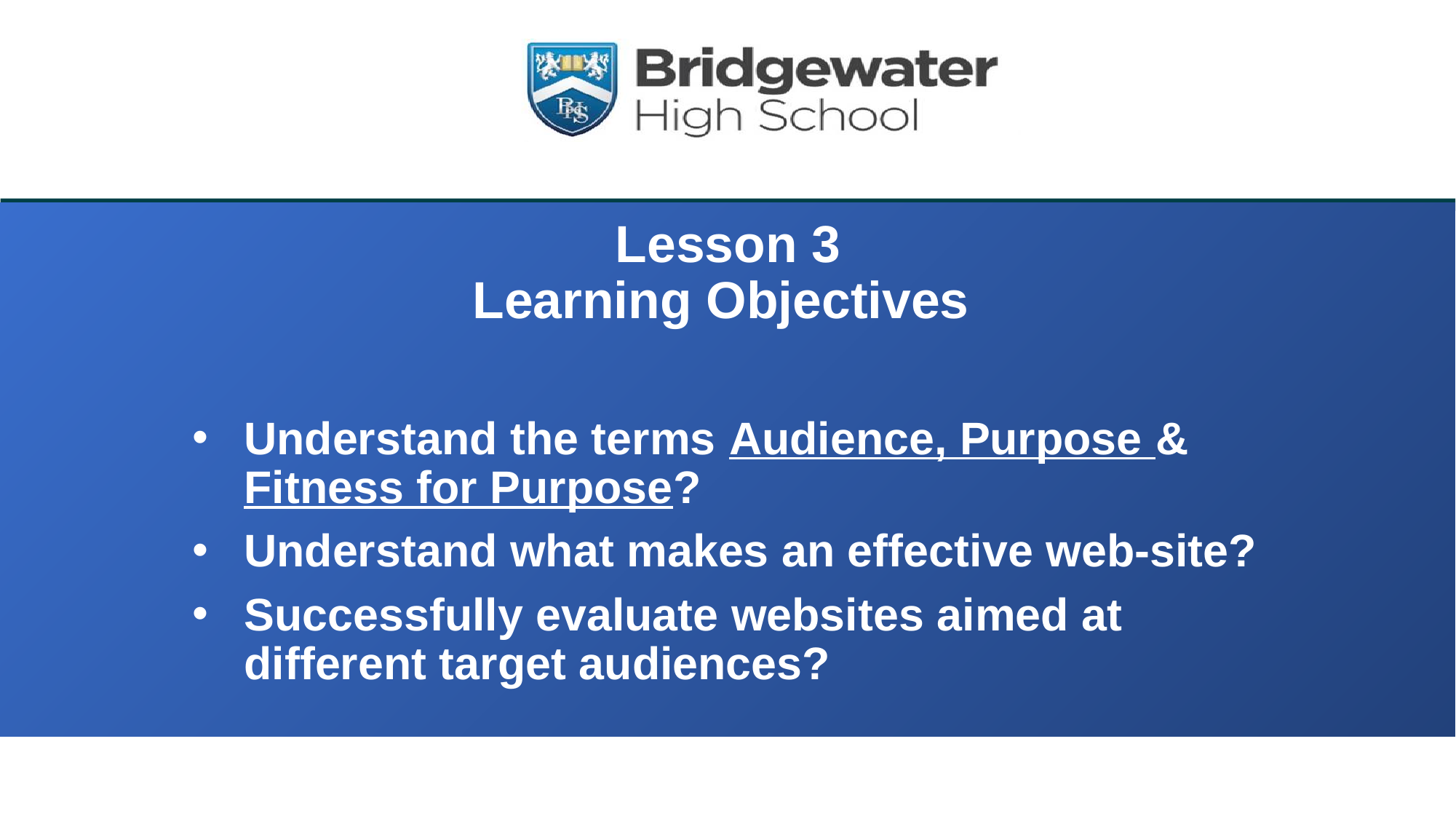

# Lesson 3 Learning Objectives
Understand the terms Audience, Purpose & Fitness for Purpose?
Understand what makes an effective web-site?
Successfully evaluate websites aimed at different target audiences?